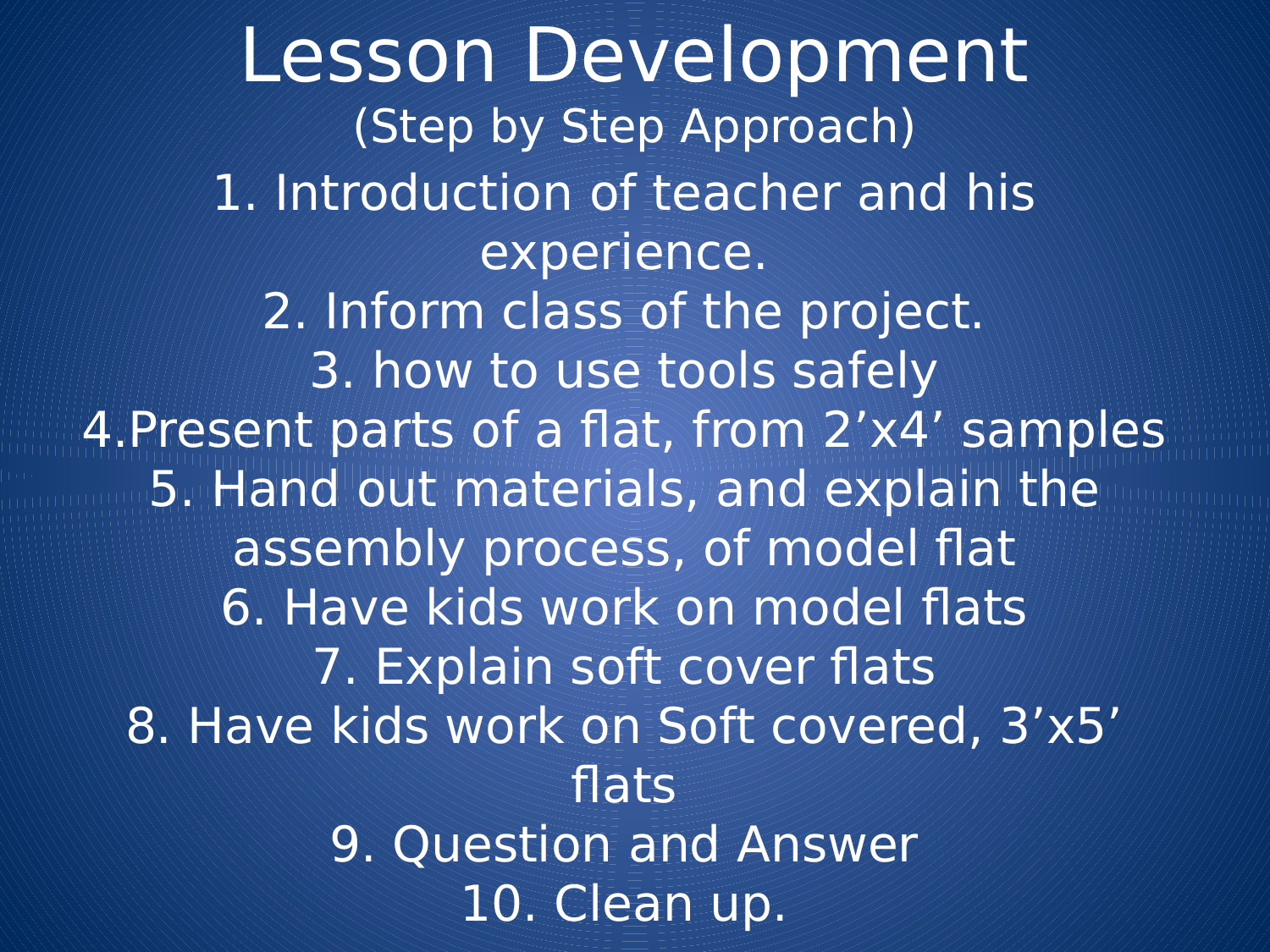

# Lesson Development (Step by Step Approach)
1. Introduction of teacher and his experience.
2. Inform class of the project.
3. how to use tools safely
4.Present parts of a flat, from 2’x4’ samples
5. Hand out materials, and explain the assembly process, of model flat
6. Have kids work on model flats
7. Explain soft cover flats
8. Have kids work on Soft covered, 3’x5’ flats
9. Question and Answer
10. Clean up.